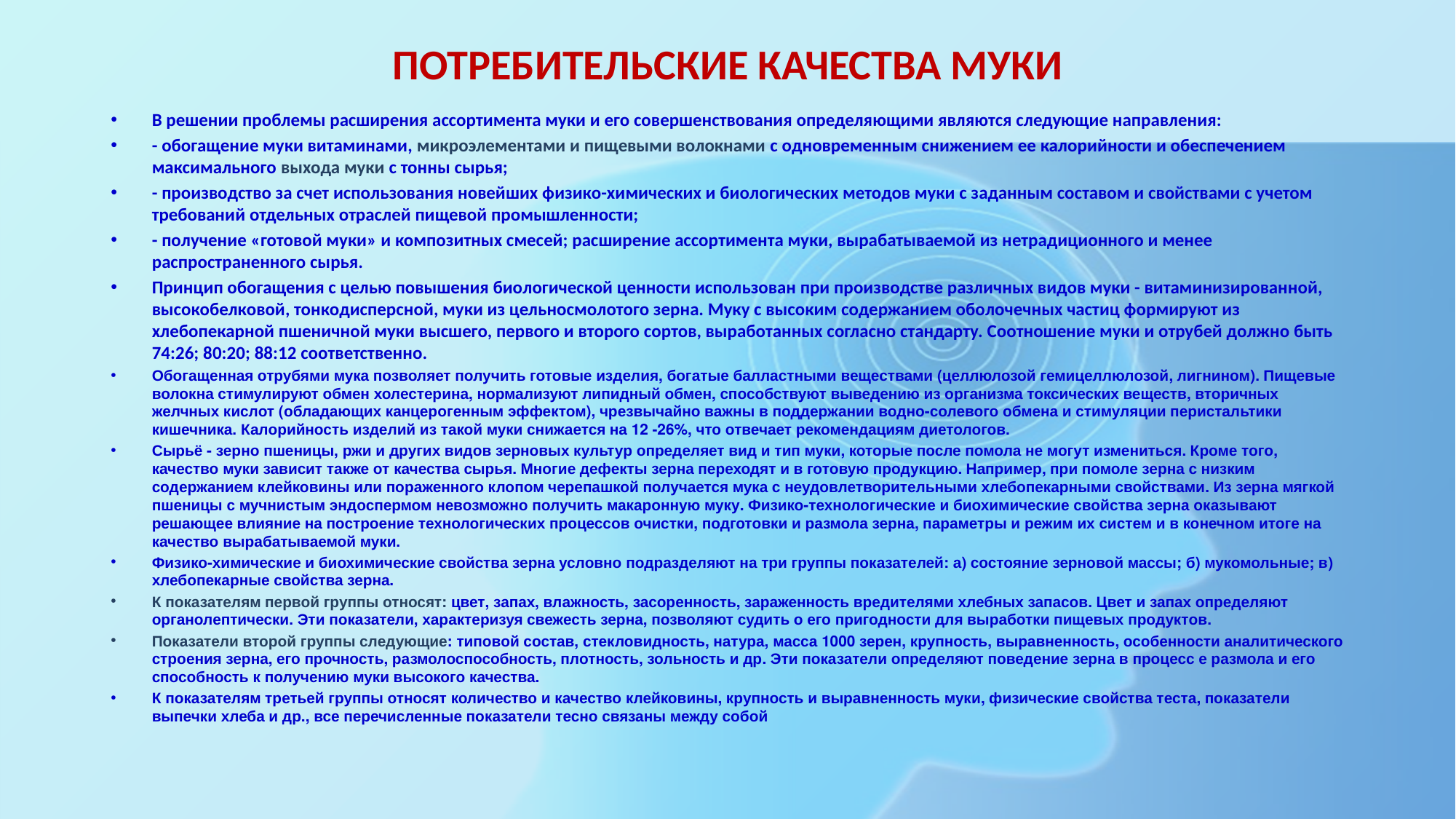

# ПОТРЕБИТЕЛЬСКИЕ КАЧЕСТВА МУКИ
В решении проблемы расширения ассортимента муки и его совершенствования определяющими являются следующие направления:
- обогащение муки витаминами, микроэлементами и пищевыми волокнами с одновременным снижением ее калорийности и обеспечением максимального выхода муки с тонны сырья;
- производство за счет использования новейших физико-химических и биологических методов муки с заданным составом и свойствами с учетом требований отдельных отраслей пищевой промышленности;
- получение «готовой муки» и композитных смесей; расширение ассортимента муки, вырабатываемой из нетрадиционного и менее распространенного сырья.
Принцип обогащения с целью повышения биологической ценности использован при производстве различных видов муки - витаминизированной, высокобелковой, тонкодисперсной, муки из цельносмолотого зерна. Муку с высоким содержанием оболочечных частиц формируют из хлебопекарной пшеничной муки высшего, первого и второго сортов, выработанных согласно стандарту. Соотношение муки и отрубей должно быть 74:26; 80:20; 88:12 соответственно.
Обогащенная отрубями мука позволяет получить готовые изделия, богатые балластными веществами (целлюлозой гемицеллюлозой, лигнином). Пищевые волокна стимулируют обмен холестерина, нормализуют липидный обмен, способствуют выведению из организма токсических веществ, вторичных желчных кислот (обладающих канцерогенным эффектом), чрезвычайно важны в поддержании водно-солевого обмена и стимуляции перистальтики кишечника. Калорийность изделий из такой муки снижается на 12 -26%, что отвечает рекомендациям диетологов.
Сырьё - зерно пшеницы, ржи и других видов зерновых культур определяет вид и тип муки, которые после помола не могут измениться. Кроме того, качество муки зависит также от качества сырья. Многие дефекты зерна переходят и в готовую продукцию. Например, при помоле зерна с низким содержанием клейковины или пораженного клопом черепашкой получается мука с неудовлетворительными хлебопекарными свойствами. Из зерна мягкой пшеницы с мучнистым эндоспермом невозможно получить макаронную муку. Физико-технологические и биохимические свойства зерна оказывают решающее влияние на построение технологических процессов очистки, подготовки и размола зерна, параметры и режим их систем и в конечном итоге на качество вырабатываемой муки.
Физико-химические и биохимические свойства зерна условно подразделяют на три группы показателей: а) состояние зерновой массы; б) мукомольные; в) хлебопекарные свойства зерна.
К показателям первой группы относят: цвет, запах, влажность, засоренность, зараженность вредителями хлебных запасов. Цвет и запах определяют органолептически. Эти показатели, характеризуя свежесть зерна, позволяют судить о его пригодности для выработки пищевых продуктов.
Показатели второй группы следующие: типовой состав, стекловидность, натура, масса 1000 зерен, крупность, выравненность, особенности аналитического строения зерна, его прочность, размолоспособность, плотность, зольность и др. Эти показатели определяют поведение зерна в процесс е размола и его способность к получению муки высокого качества.
К показателям третьей группы относят количество и качество клейковины, крупность и выравненность муки, физические свойства теста, показатели выпечки хлеба и др., все перечисленные показатели тесно связаны между собой